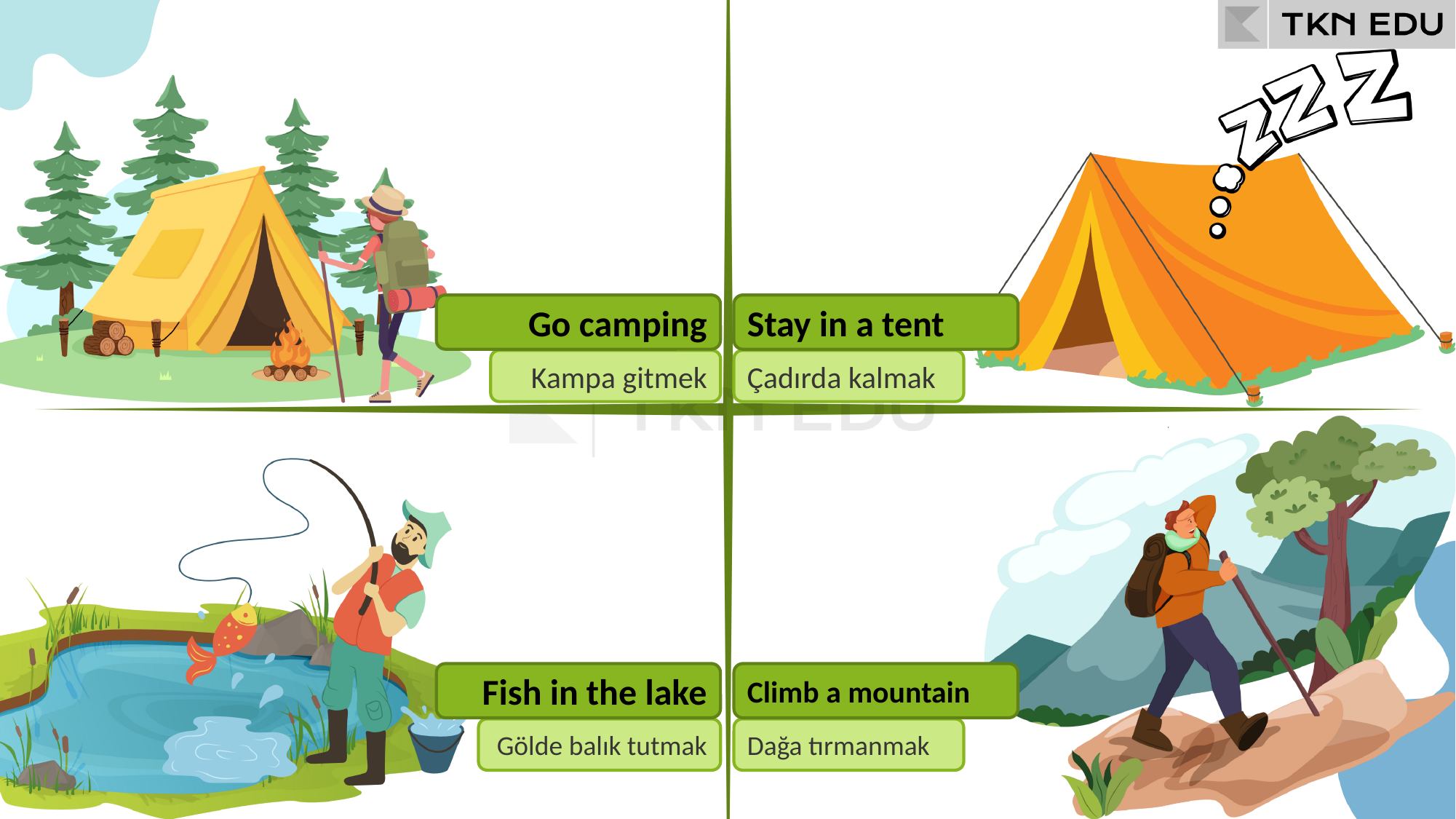

Go camping
Stay in a tent
Kampa gitmek
Çadırda kalmak
Fish in the lake
Climb a mountain
Gölde balık tutmak
Dağa tırmanmak